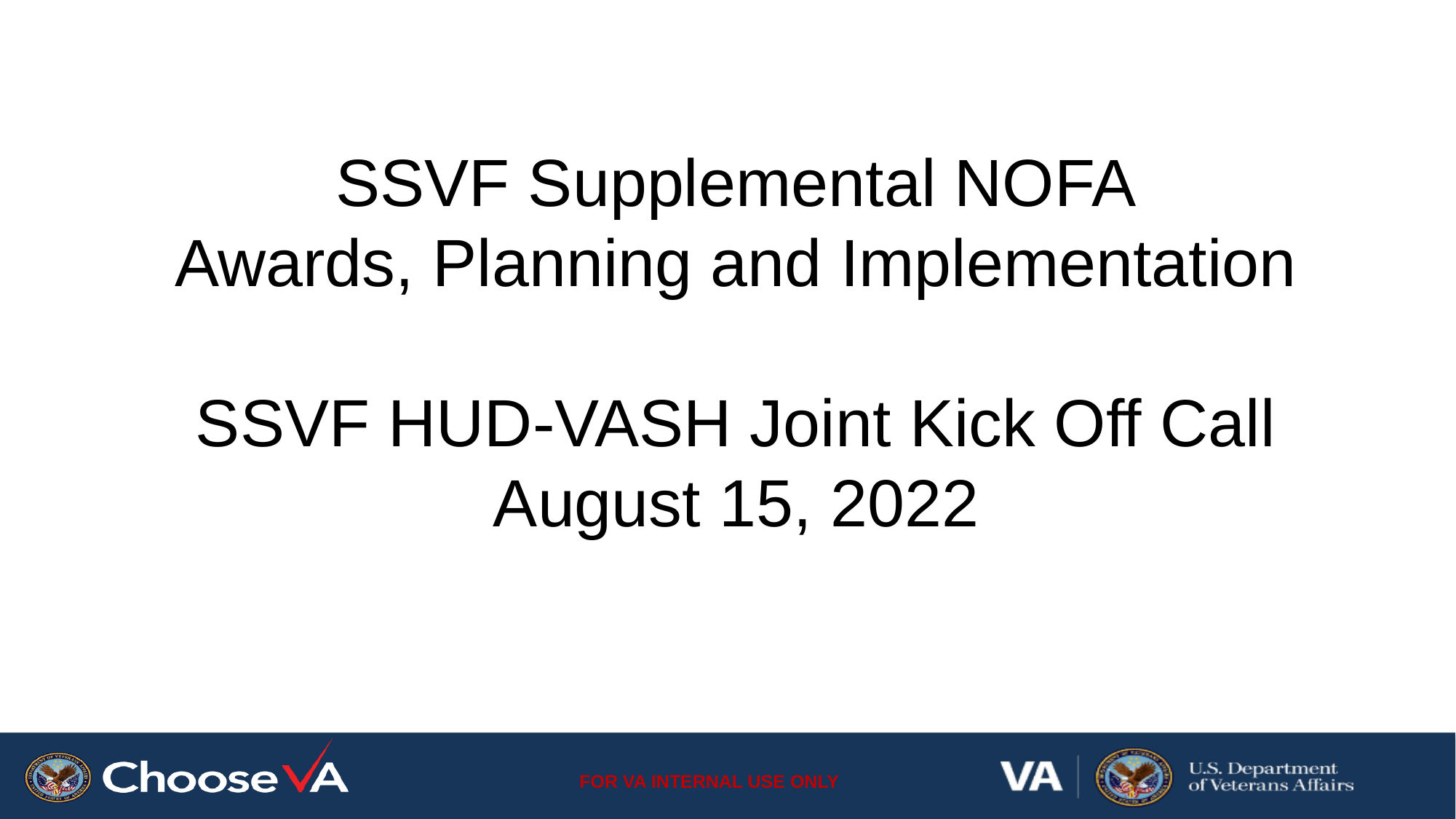

# SSVF Supplemental NOFA Awards, Planning and Implementation SSVF HUD-VASH Joint Kick Off Call August 15, 2022